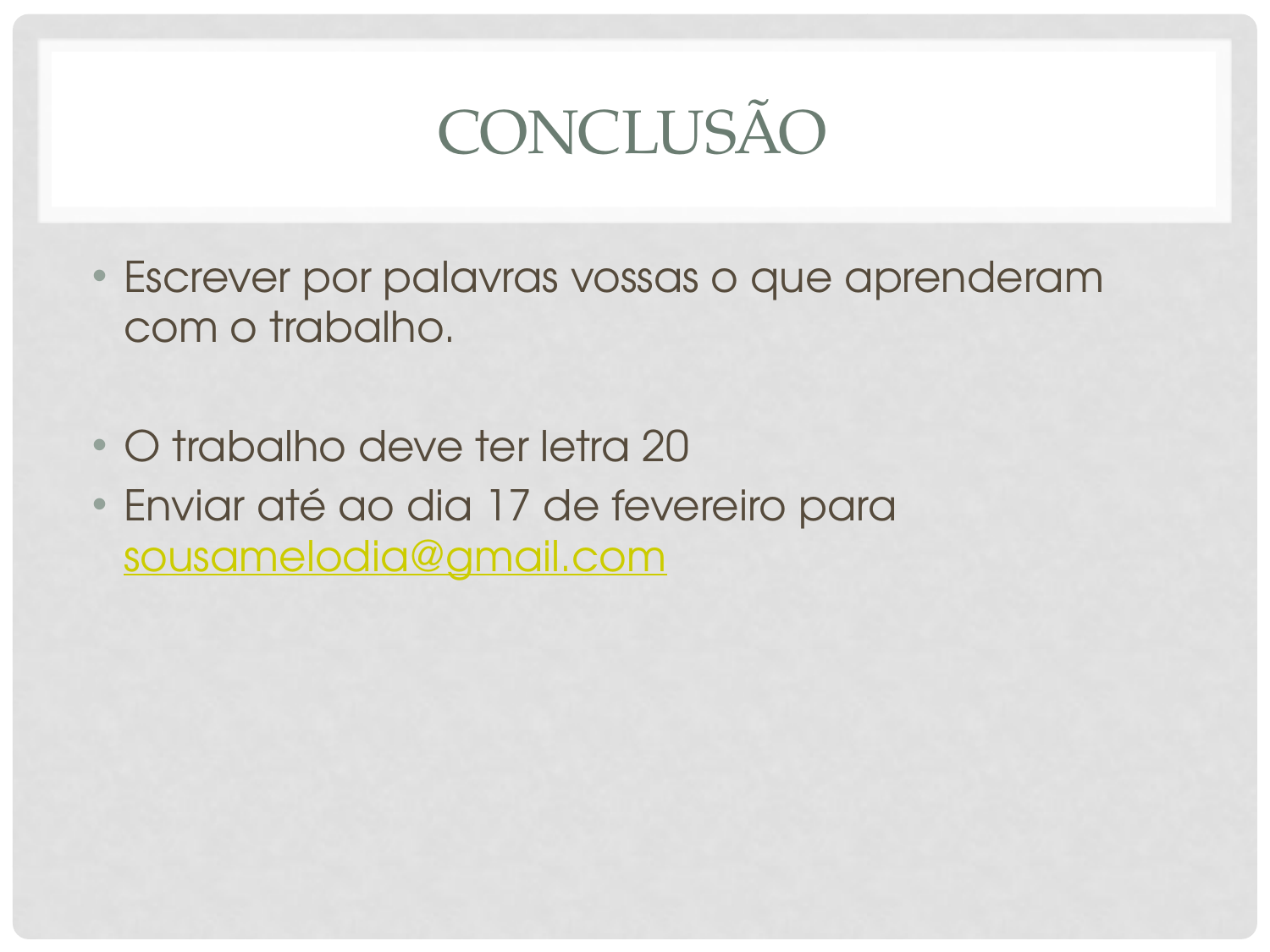

# Conclusão
Escrever por palavras vossas o que aprenderam com o trabalho.

O trabalho deve ter letra 20
Enviar até ao dia 17 de fevereiro para sousamelodia@gmail.com